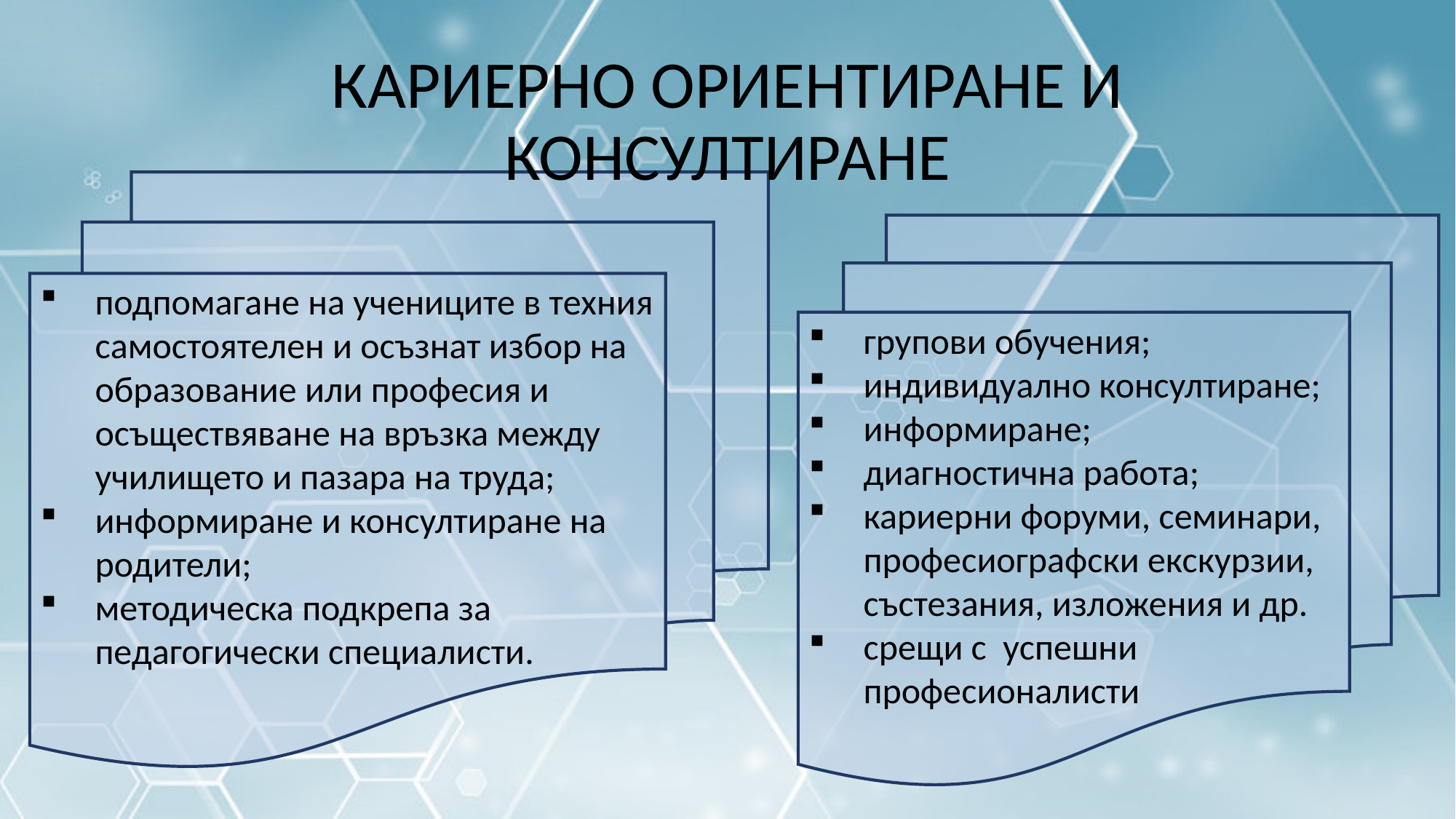

# КАРИЕРНО ОРИЕНТИРАНЕ И КОНСУЛТИРАНЕ
подпомагане на учениците в техния самостоятелен и осъзнат избор на образование или професия и осъществяване на връзка между училището и пазара на труда;
информиране и консултиране на родители;
методическа подкрепа за педагогически специалисти.

групови обучения;
индивидуално консултиране;
информиране;
диагностична работа;
кариерни форуми, семинари, професиографски екскурзии, състезания, изложения и др.
срещи с  успешни професионалисти